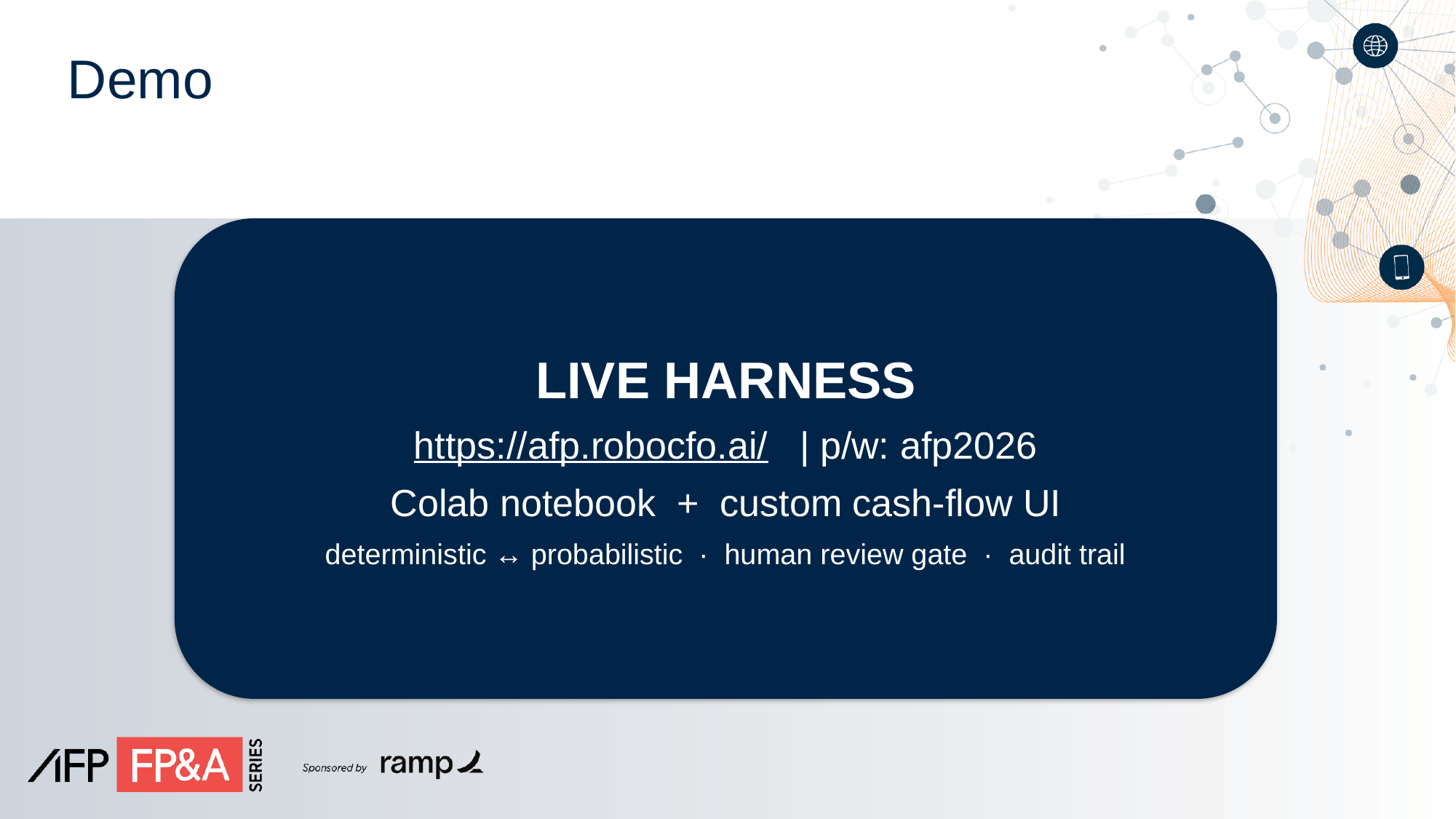

Demo
LIVE HARNESS
https://afp.robocfo.ai/   | p/w: afp2026
Colab notebook  +  custom cash-flow UI
deterministic ↔ probabilistic  ·  human review gate  ·  audit trail